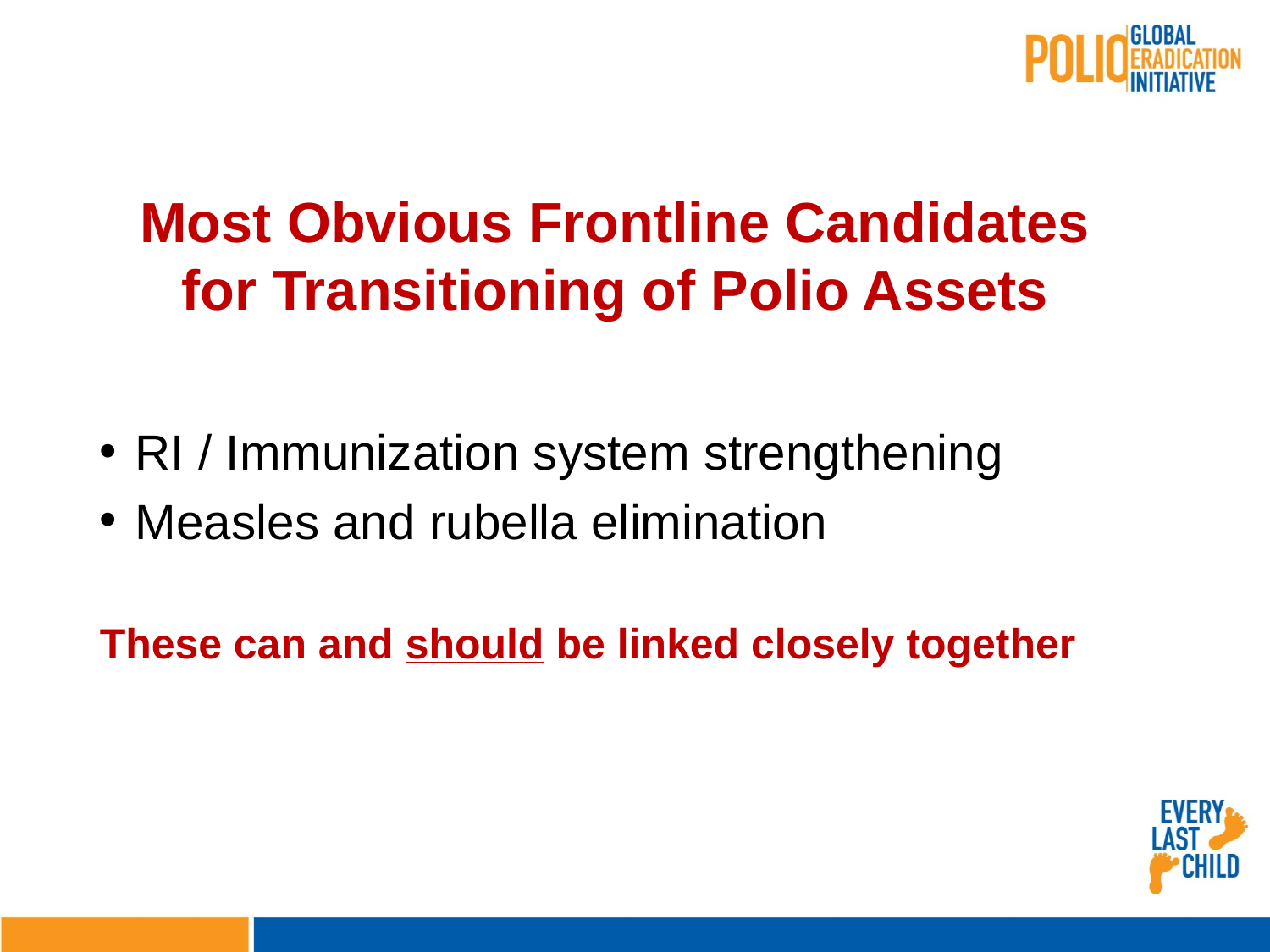

# Most Obvious Frontline Candidates for Transitioning of Polio Assets

RI / Immunization system strengthening
Measles and rubella elimination

These can and should be linked closely together